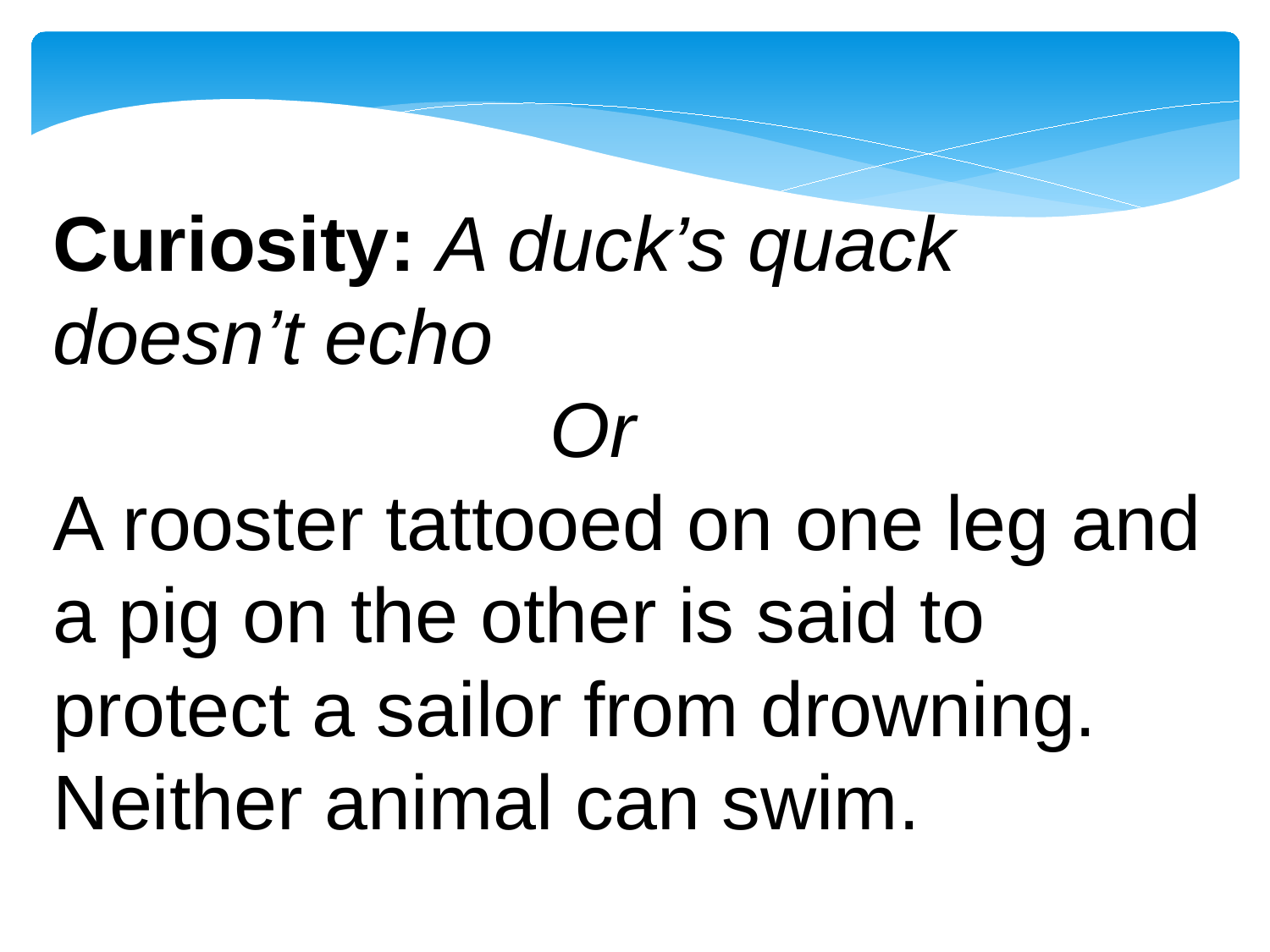

Curiosity: A duck’s quack doesn’t echo
                       Or
A rooster tattooed on one leg and a pig on the other is said to protect a sailor from drowning. Neither animal can swim.